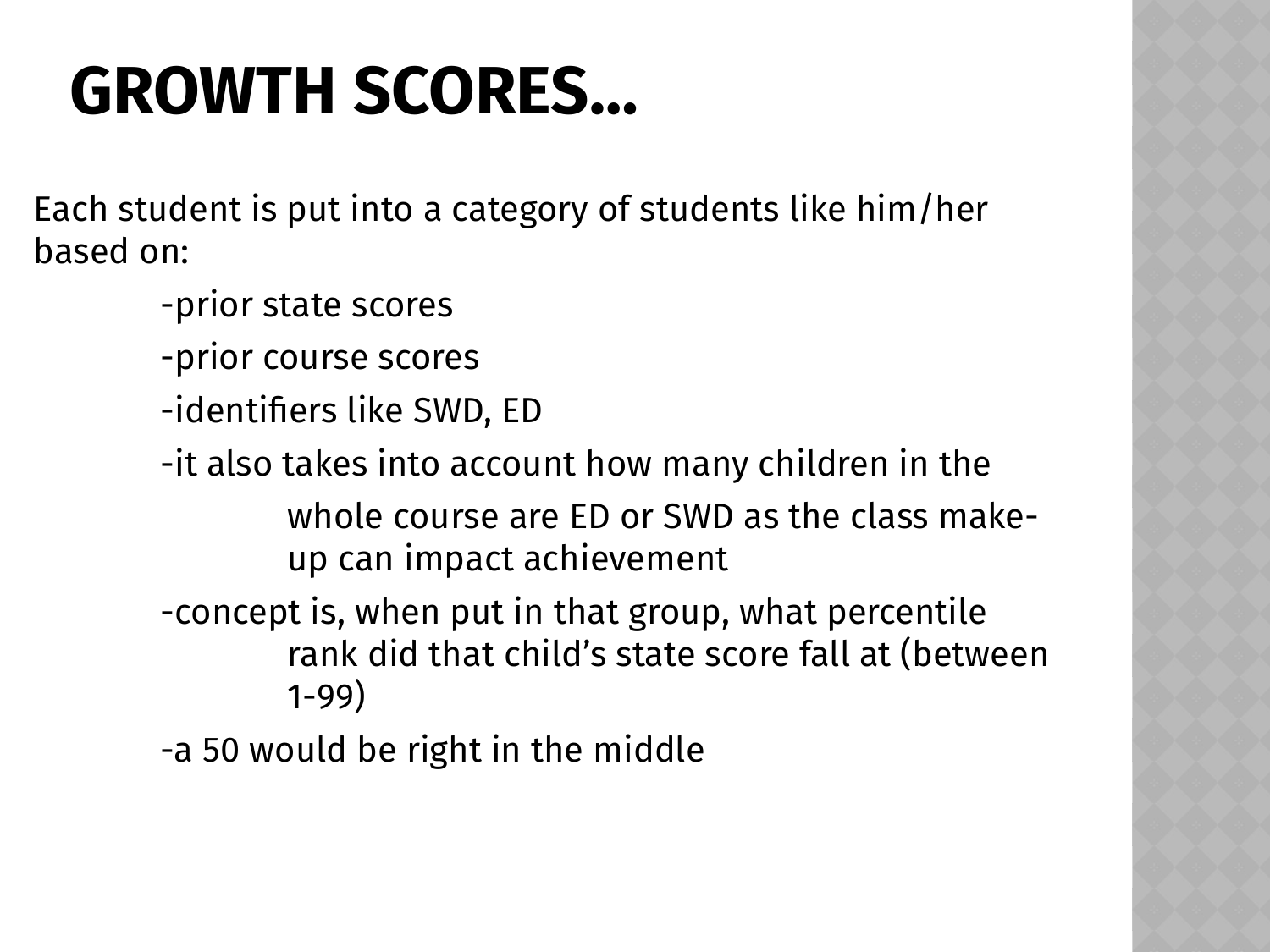

# Growth scores…
Each student is put into a category of students like him/her based on:
	-prior state scores
	-prior course scores
	-identifiers like SWD, ED
	-it also takes into account how many children in the
		whole course are ED or SWD as the class make-			up can impact achievement
	-concept is, when put in that group, what percentile 			rank did that child’s state score fall at (between 		1-99)
	-a 50 would be right in the middle